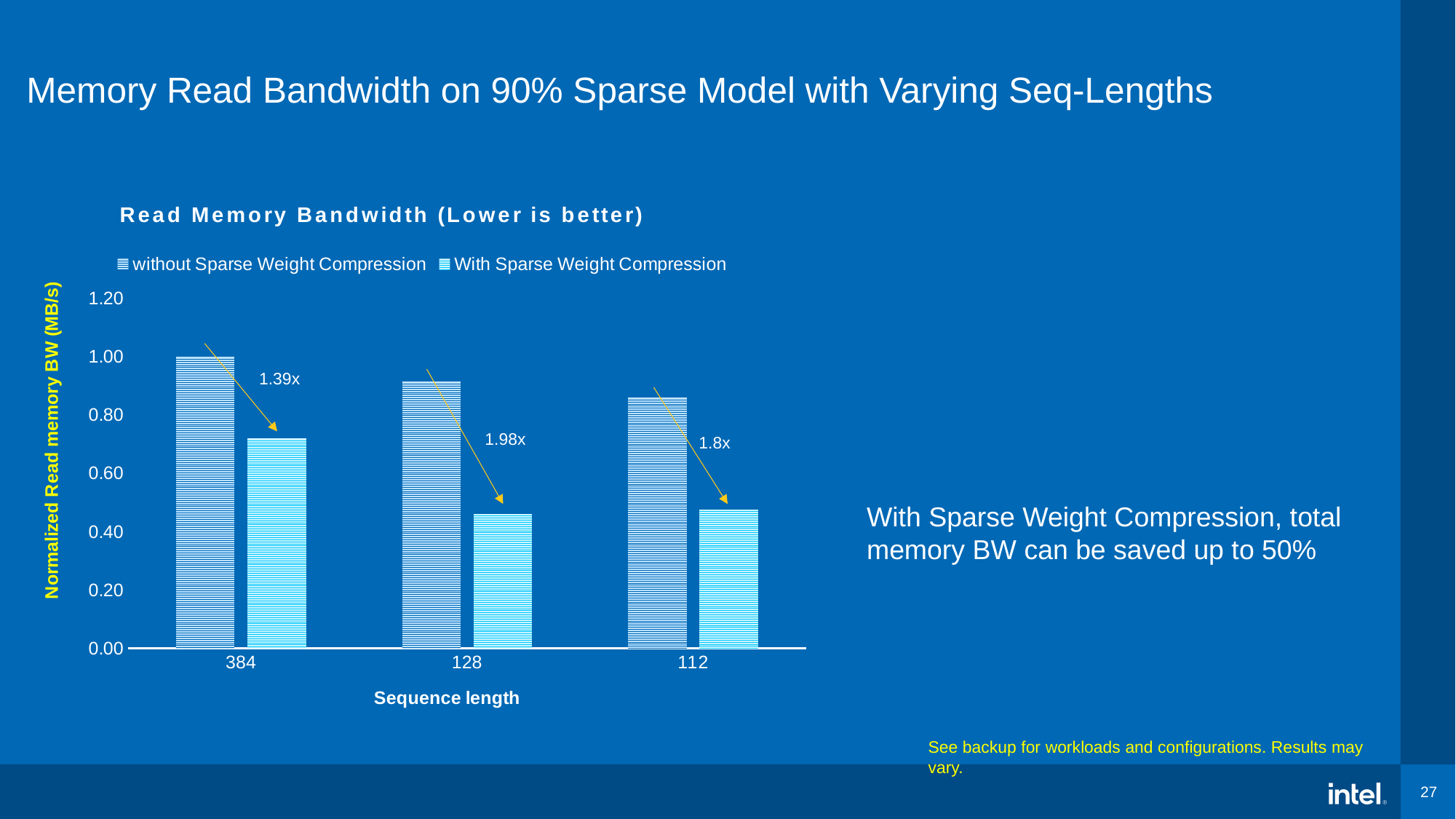

# Memory Read Bandwidth on 90% Sparse Model with Varying Seq-Lengths

### Chart: Read Memory Bandwidth (Lower is better)

| Category | without Sparse Weight Compression | With Sparse Weight Compression |
|---|---|---|
| 384 | 0.9999998699485864 | 0.7205753908044981 |
| 128 | 0.9147051734452353 | 0.4617229904889066 |
| 112 | 0.8603873798108186 | 0.47671368747778287 |
1.39x
1.98x
1.8x
With Sparse Weight Compression, total memory BW can be saved up to 50%
See backup for workloads and configurations. Results may vary.